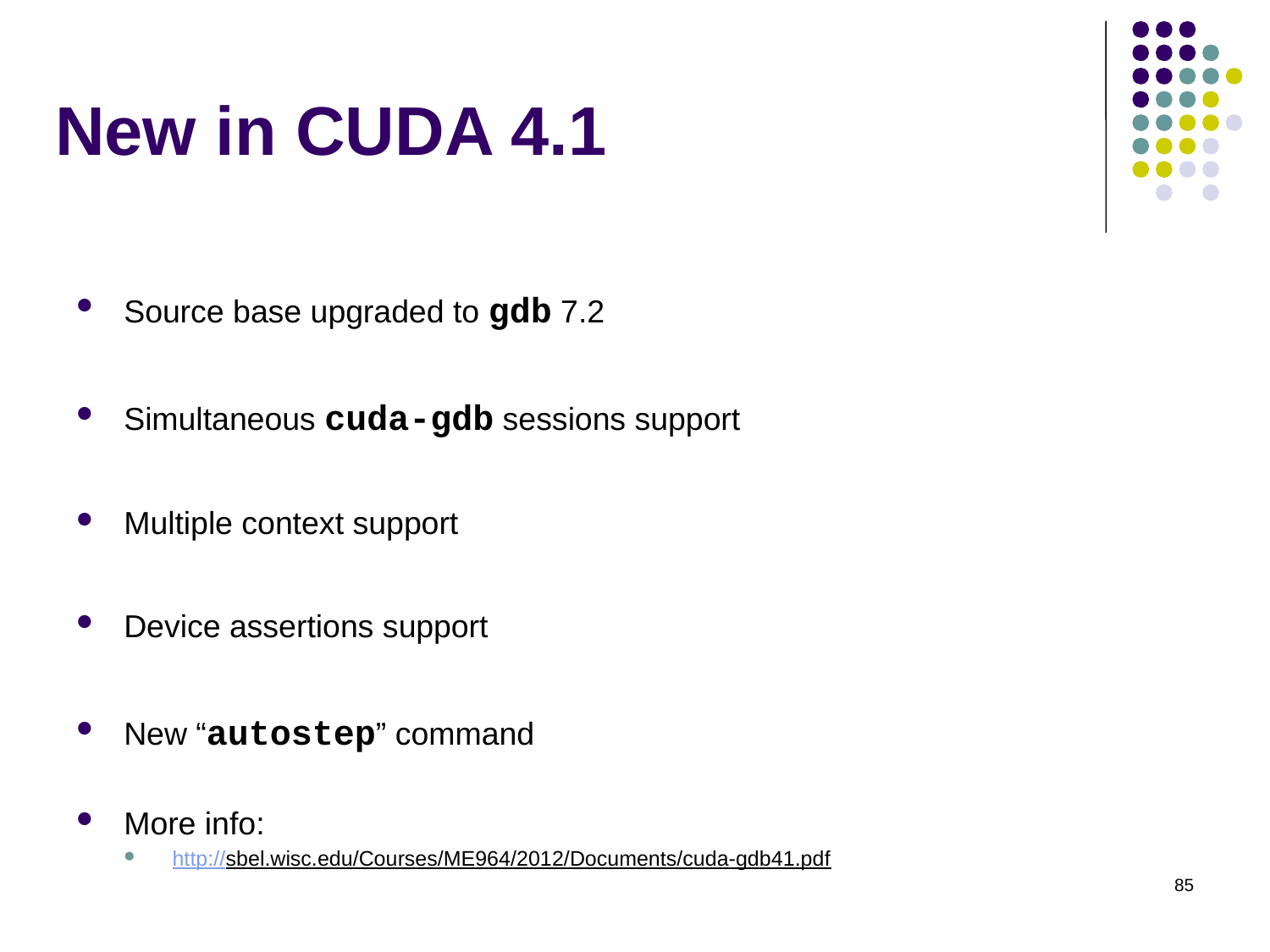

# New in CUDA 4.1
Source base upgraded to gdb 7.2

Simultaneous cuda-gdb sessions support

Multiple context support

Device assertions support

New “autostep” command

More info:
http://sbel.wisc.edu/Courses/ME964/2012/Documents/cuda-gdb41.pdf
85